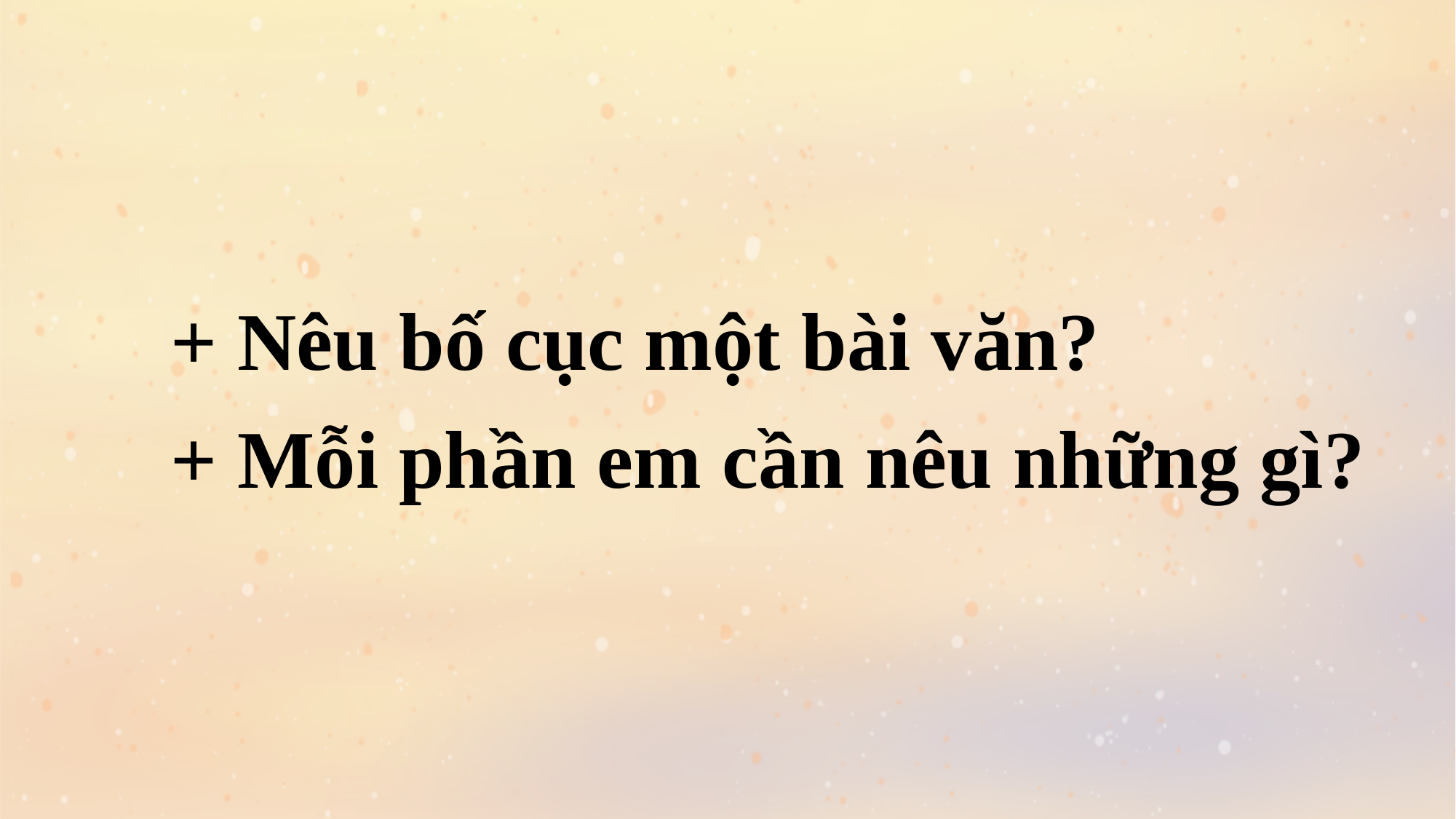

+ Nêu bố cục một bài văn?
+ Mỗi phần em cần nêu những gì?